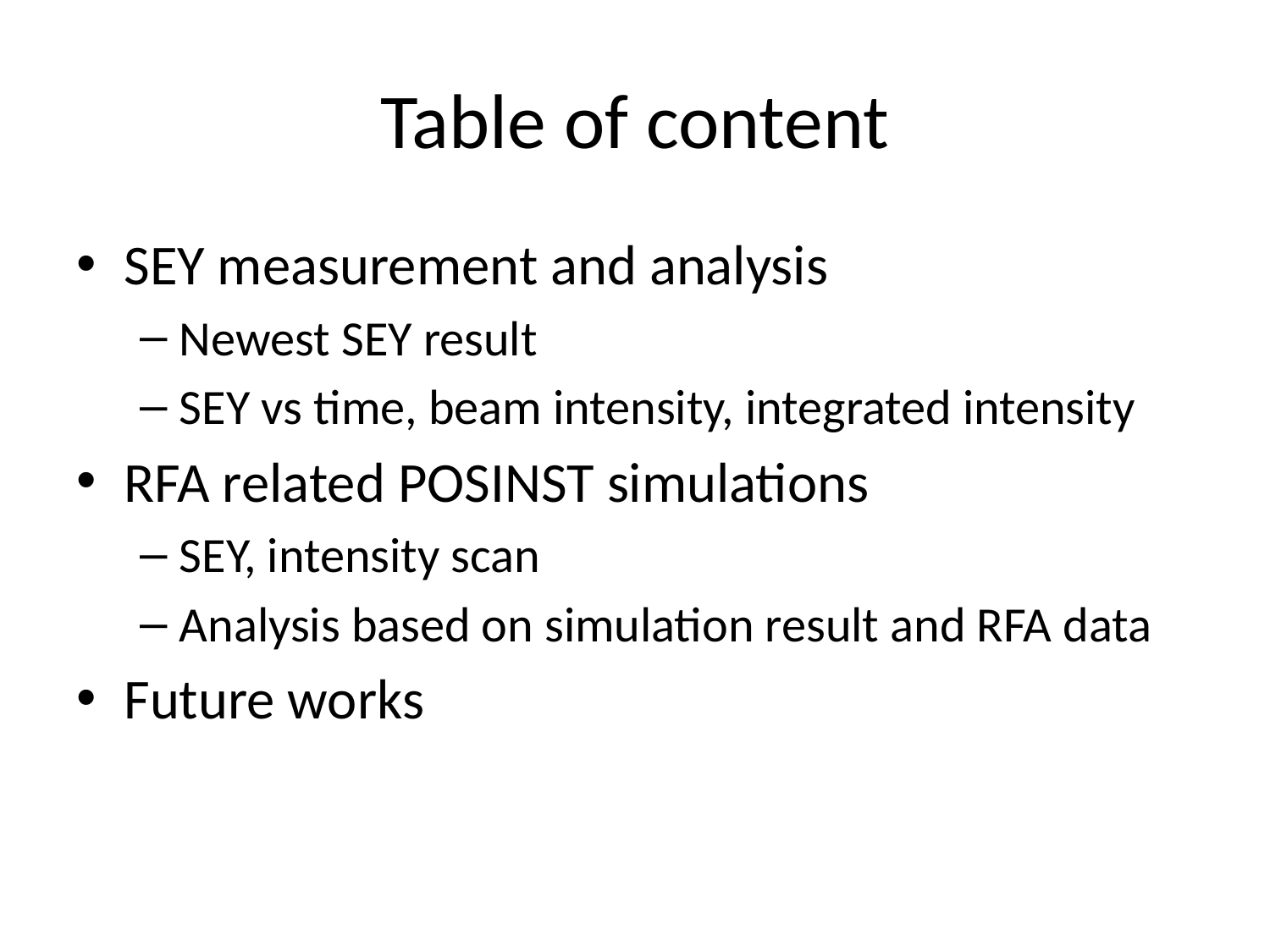

# Table of content
SEY measurement and analysis
Newest SEY result
SEY vs time, beam intensity, integrated intensity
RFA related POSINST simulations
SEY, intensity scan
Analysis based on simulation result and RFA data
Future works